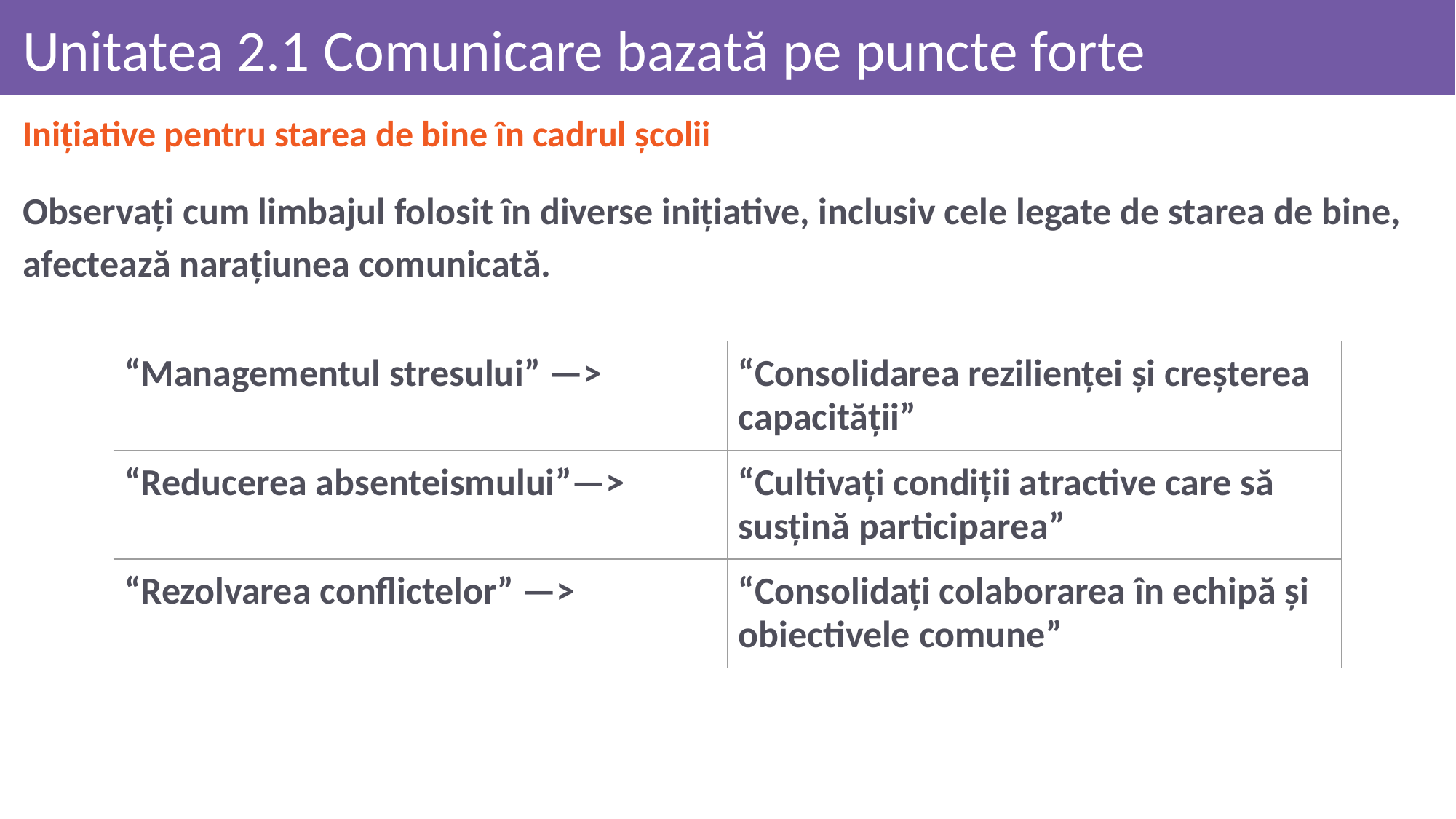

# Unitatea 2.1 Comunicare bazată pe puncte forte
Inițiative pentru starea de bine în cadrul școlii
Observați cum limbajul folosit în diverse inițiative, inclusiv cele legate de starea de bine, afectează narațiunea comunicată.

| “Managementul stresului” —> | “Consolidarea rezilienței și creșterea capacității” |
| --- | --- |
| “Reducerea absenteismului”—> | “Cultivați condiții atractive care să susțină participarea” |
| “Rezolvarea conflictelor” —> | “Consolidați colaborarea în echipă și obiectivele comune” |